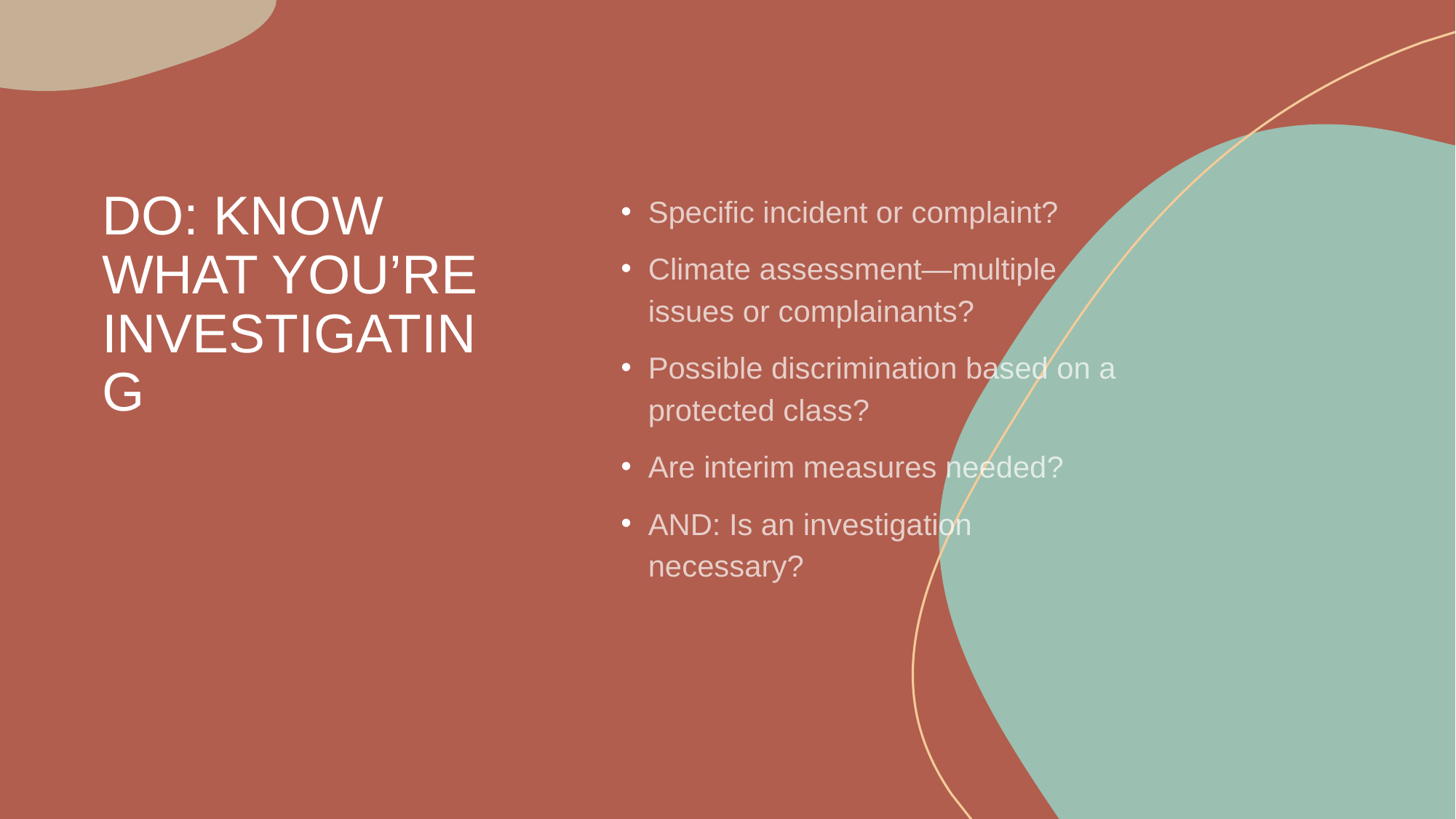

# DO: KNOW WHAT YOU’RE INVESTIGATING
Specific incident or complaint?
Climate assessment—multiple issues or complainants?
Possible discrimination based on a protected class?
Are interim measures needed?
AND: Is an investigation necessary?